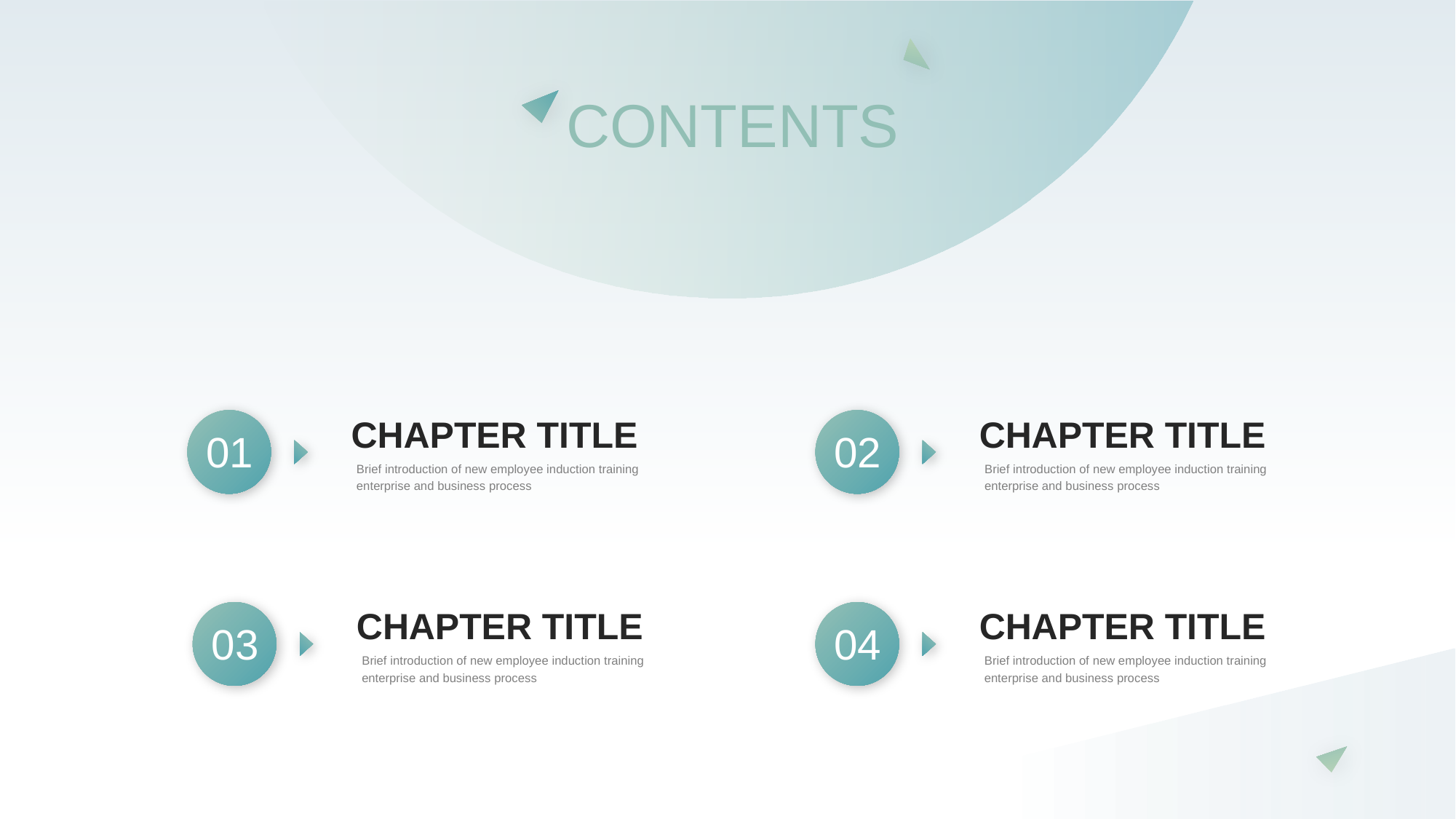

CONTENTS

CHAPTER TITLE
Brief introduction of new employee induction training enterprise and business process
CHAPTER TITLE
Brief introduction of new employee induction training enterprise and business process

01

02

CHAPTER TITLE
Brief introduction of new employee induction training enterprise and business process
CHAPTER TITLE
Brief introduction of new employee induction training enterprise and business process

03

04